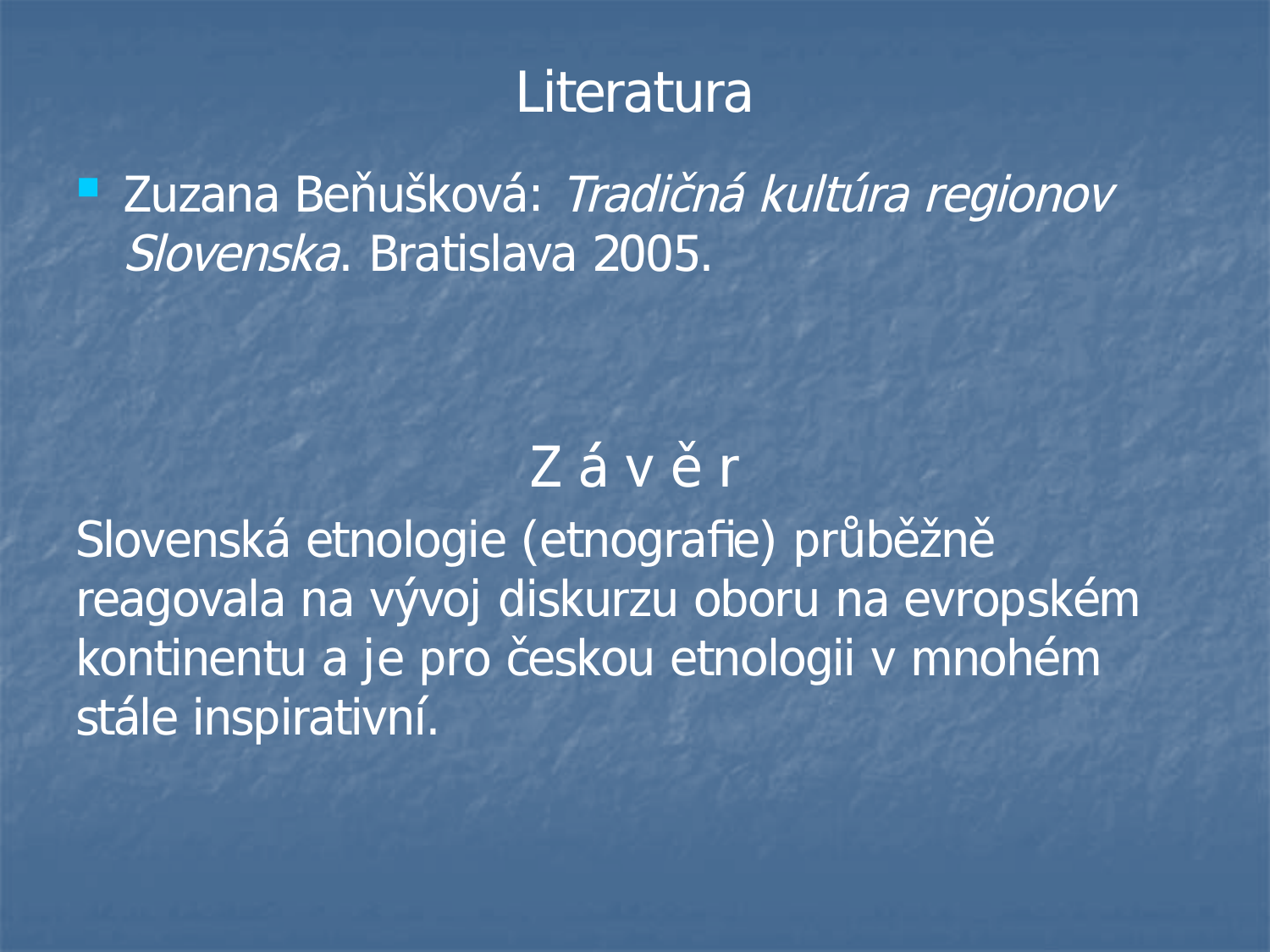

# Literatura
Zuzana Beňušková: Tradičná kultúra regionov Slovenska. Bratislava 2005.

Z á v ě r
Slovenská etnologie (etnografie) průběžně reagovala na vývoj diskurzu oboru na evropském kontinentu a je pro českou etnologii v mnohém stále inspirativní.